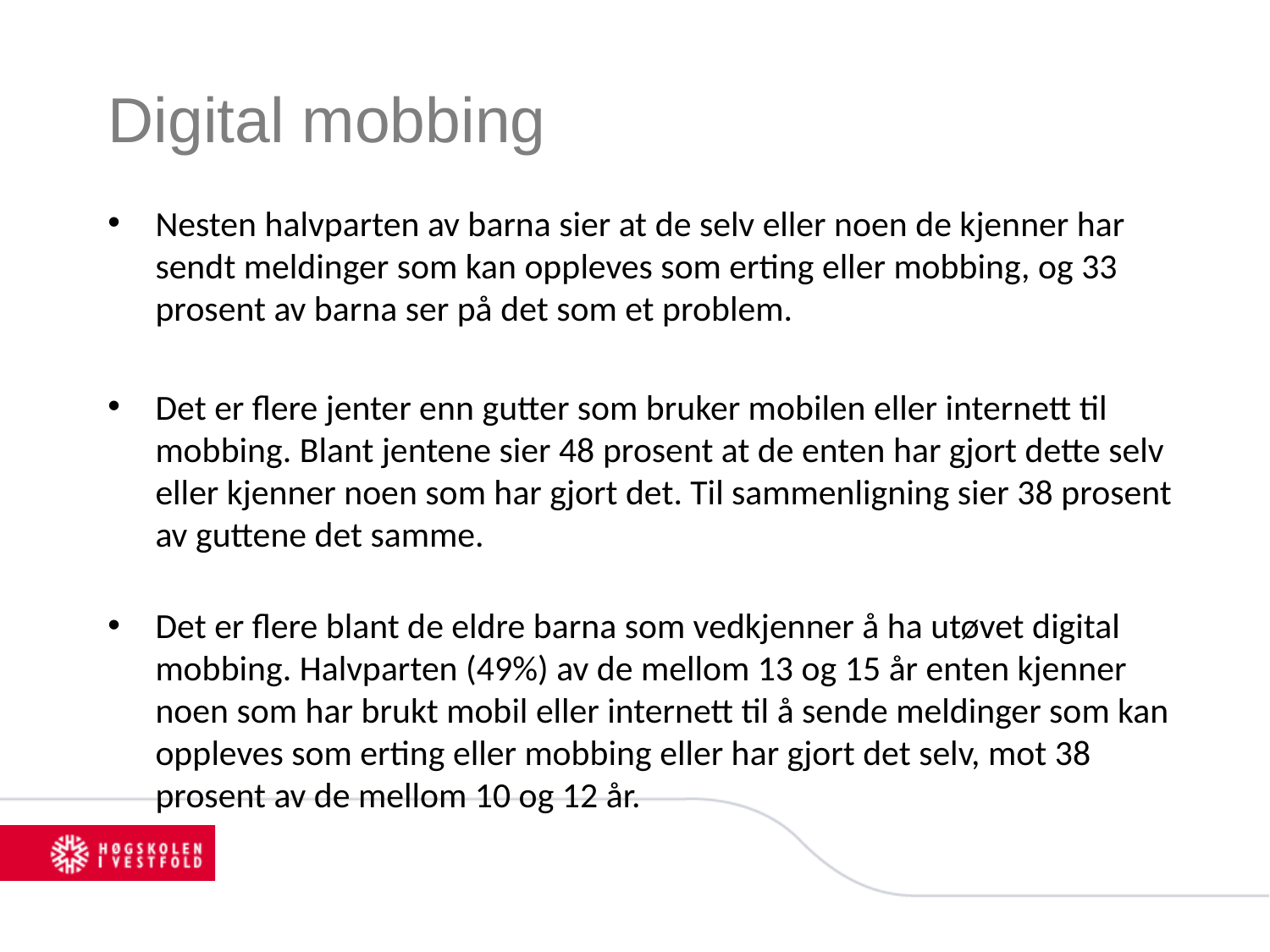

# Digital mobbing

Nesten halvparten av barna sier at de selv eller noen de kjenner har sendt meldinger som kan oppleves som erting eller mobbing, og 33 prosent av barna ser på det som et problem.

Det er flere jenter enn gutter som bruker mobilen eller internett til mobbing. Blant jentene sier 48 prosent at de enten har gjort dette selv eller kjenner noen som har gjort det. Til sammenligning sier 38 prosent av guttene det samme.
Det er flere blant de eldre barna som vedkjenner å ha utøvet digital mobbing. Halvparten (49%) av de mellom 13 og 15 år enten kjenner noen som har brukt mobil eller internett til å sende meldinger som kan oppleves som erting eller mobbing eller har gjort det selv, mot 38 prosent av de mellom 10 og 12 år.